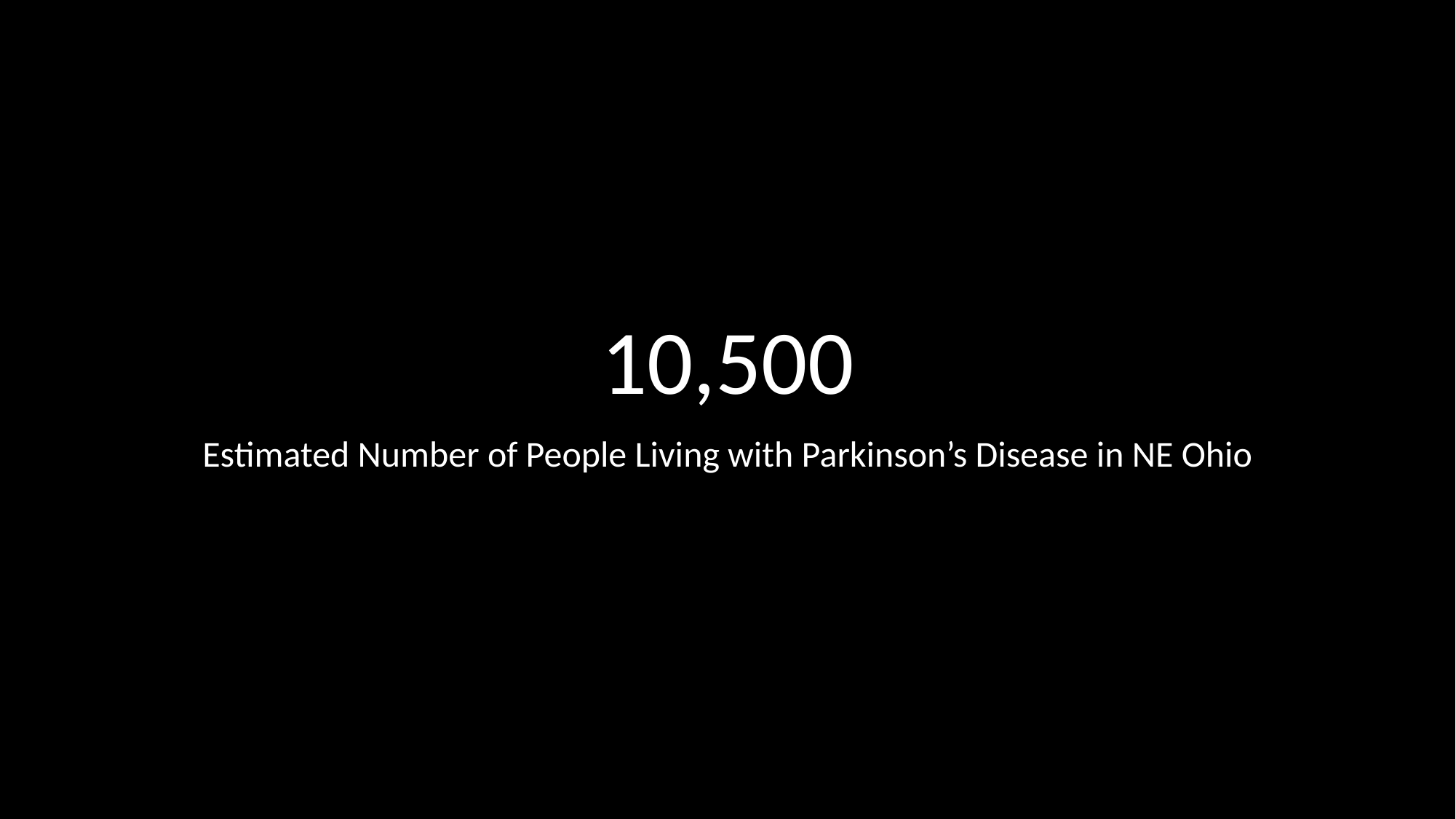

# 10,500
Estimated Number of People Living with Parkinson’s Disease in NE Ohio